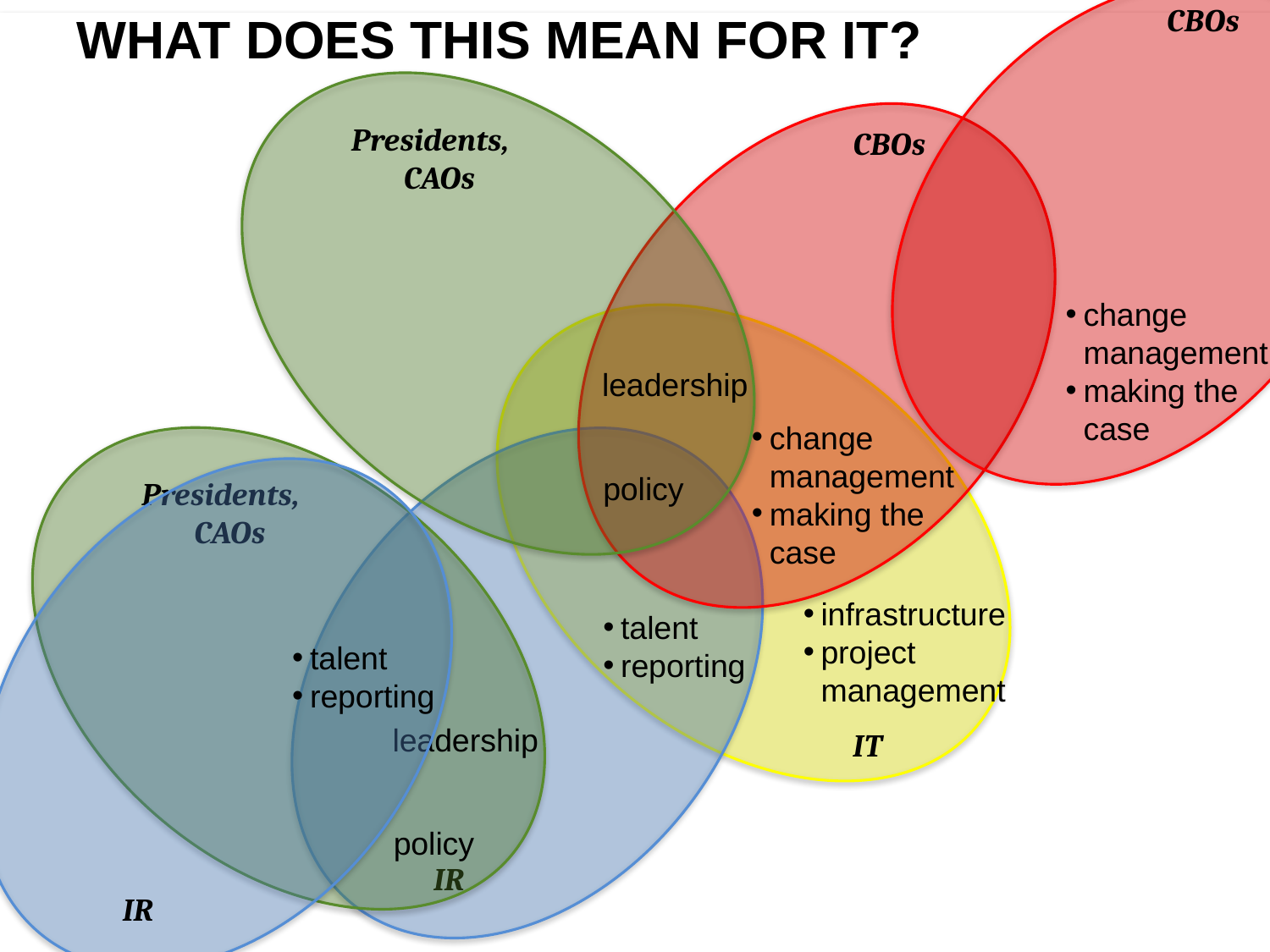

What does this mean for IT?
CBOs

change management
making the case

CBOs

change management
making the case

Presidents,
CAOs
leadership
policy

infrastructure
project management
IT

IR
talent
reporting

IR
talent
reporting

Presidents,
CAOs
leadership
policy